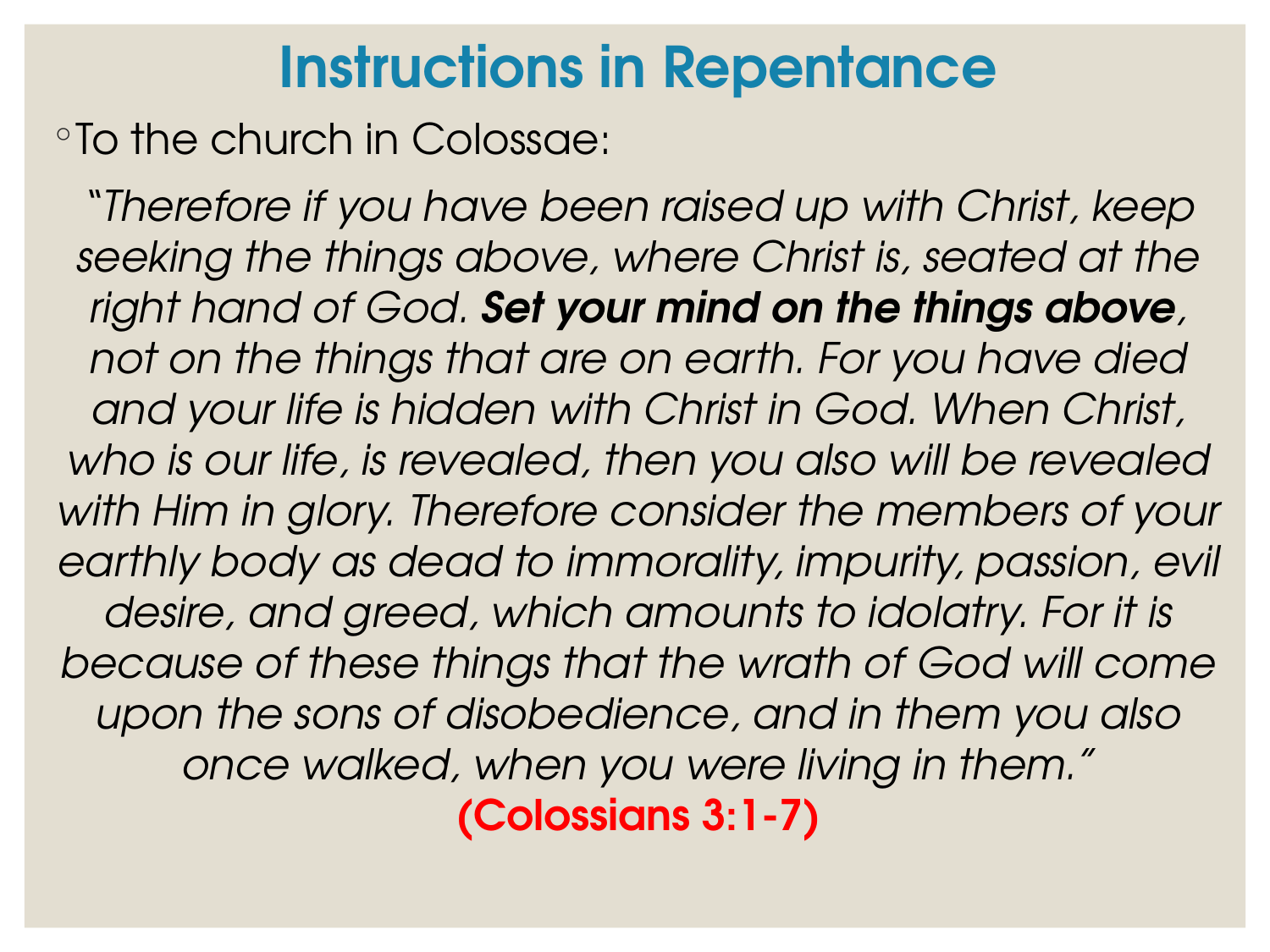

# Instructions in Repentance
To the church in Colossae:
“Therefore if you have been raised up with Christ, keep seeking the things above, where Christ is, seated at the right hand of God. Set your mind on the things above, not on the things that are on earth. For you have died and your life is hidden with Christ in God. When Christ, who is our life, is revealed, then you also will be revealed with Him in glory. Therefore consider the members of your earthly body as dead to immorality, impurity, passion, evil desire, and greed, which amounts to idolatry. For it is because of these things that the wrath of God will come upon the sons of disobedience, and in them you also once walked, when you were living in them.”
(Colossians 3:1-7)